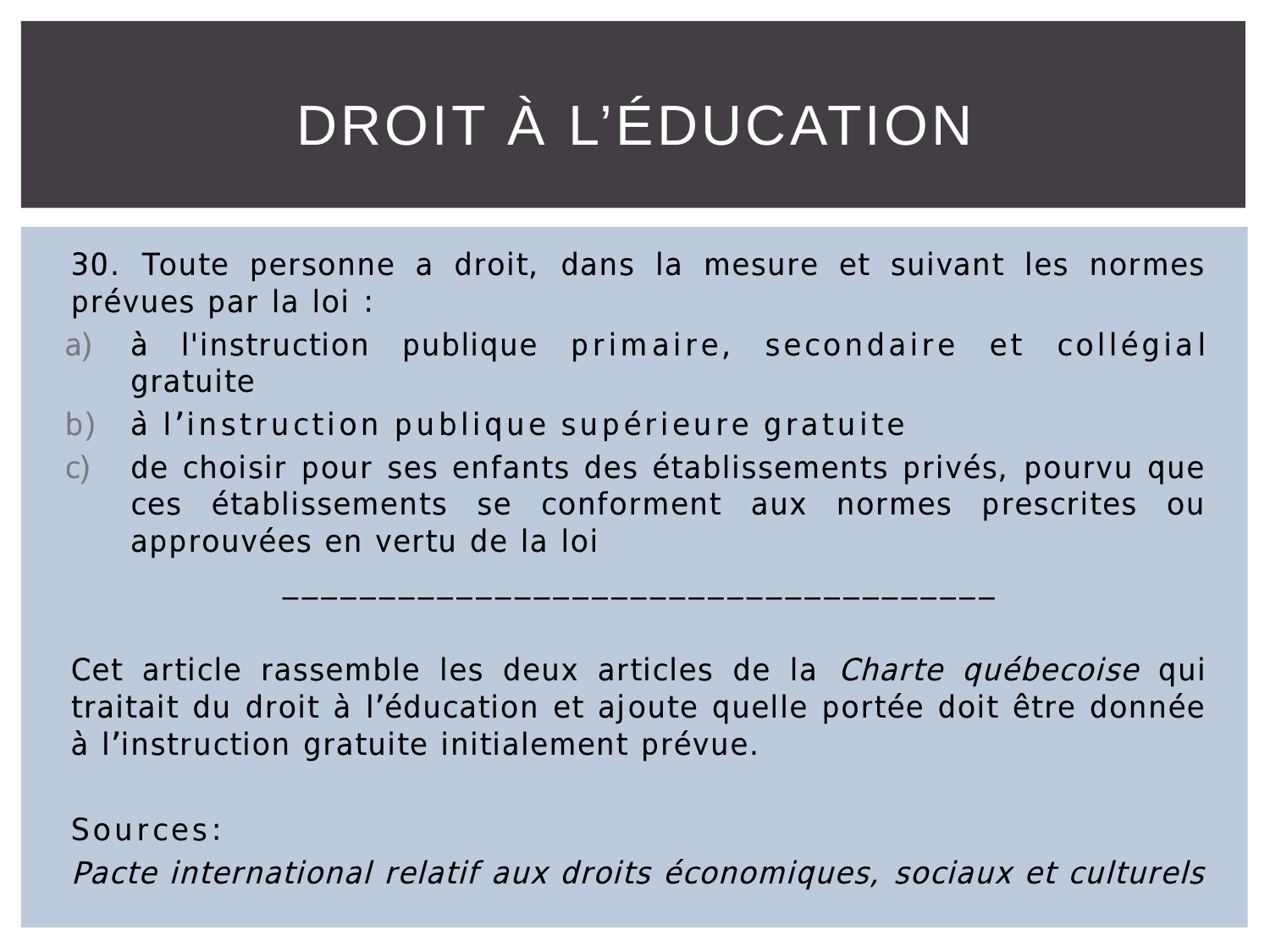

# Droit à l’éducation
30. Toute personne a droit, dans la mesure et suivant les normes prévues par la loi :
à l'instruction publique primaire, secondaire et collégial gratuite
à l’instruction publique supérieure gratuite
de choisir pour ses enfants des établissements privés, pourvu que ces établissements se conforment aux normes prescrites ou approuvées en vertu de la loi
_____________________________________

Cet article rassemble les deux articles de la Charte québecoise qui traitait du droit à l’éducation et ajoute quelle portée doit être donnée à l’instruction gratuite initialement prévue.

Sources:
Pacte international relatif aux droits économiques, sociaux et culturels